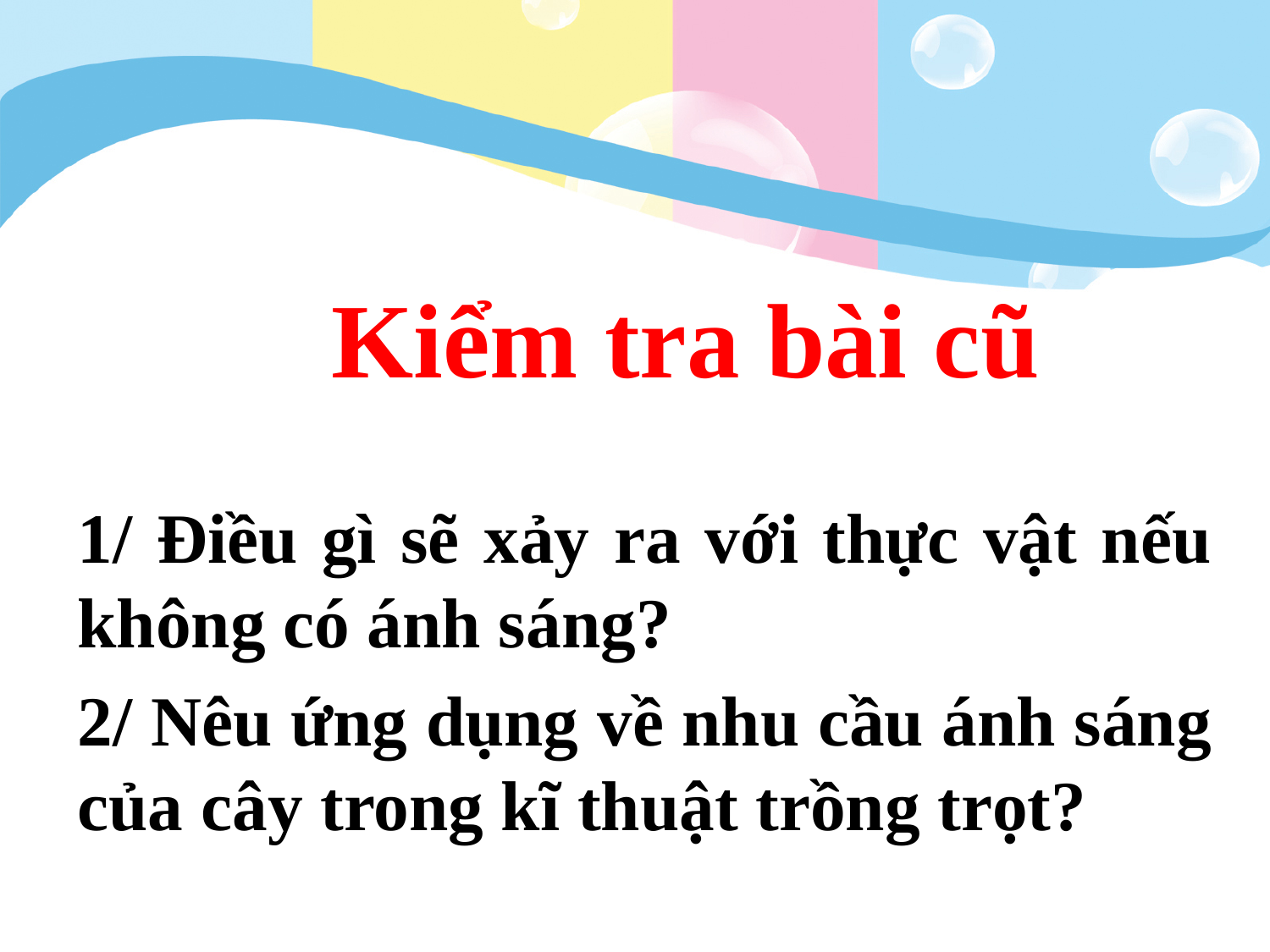

# Kiểm tra bài cũ
1/ Điều gì sẽ xảy ra với thực vật nếu không có ánh sáng?
2/ Nêu ứng dụng về nhu cầu ánh sáng của cây trong kĩ thuật trồng trọt?